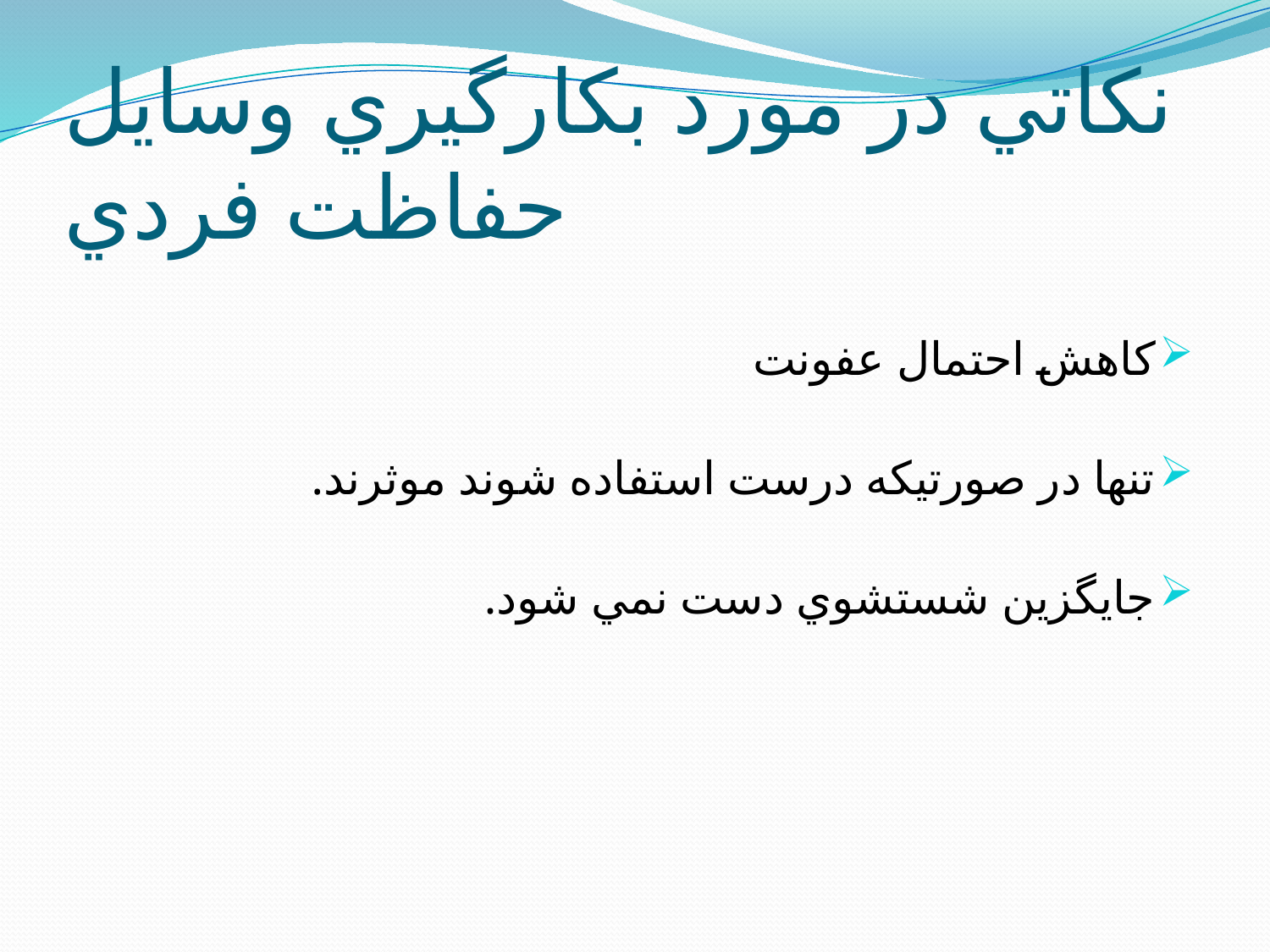

# نكاتي در مورد بكارگيري وسايل حفاظت فردي
كاهش احتمال عفونت
تنها در صورتيكه درست استفاده شوند موثرند.
جايگزين شستشوي دست نمي شود.